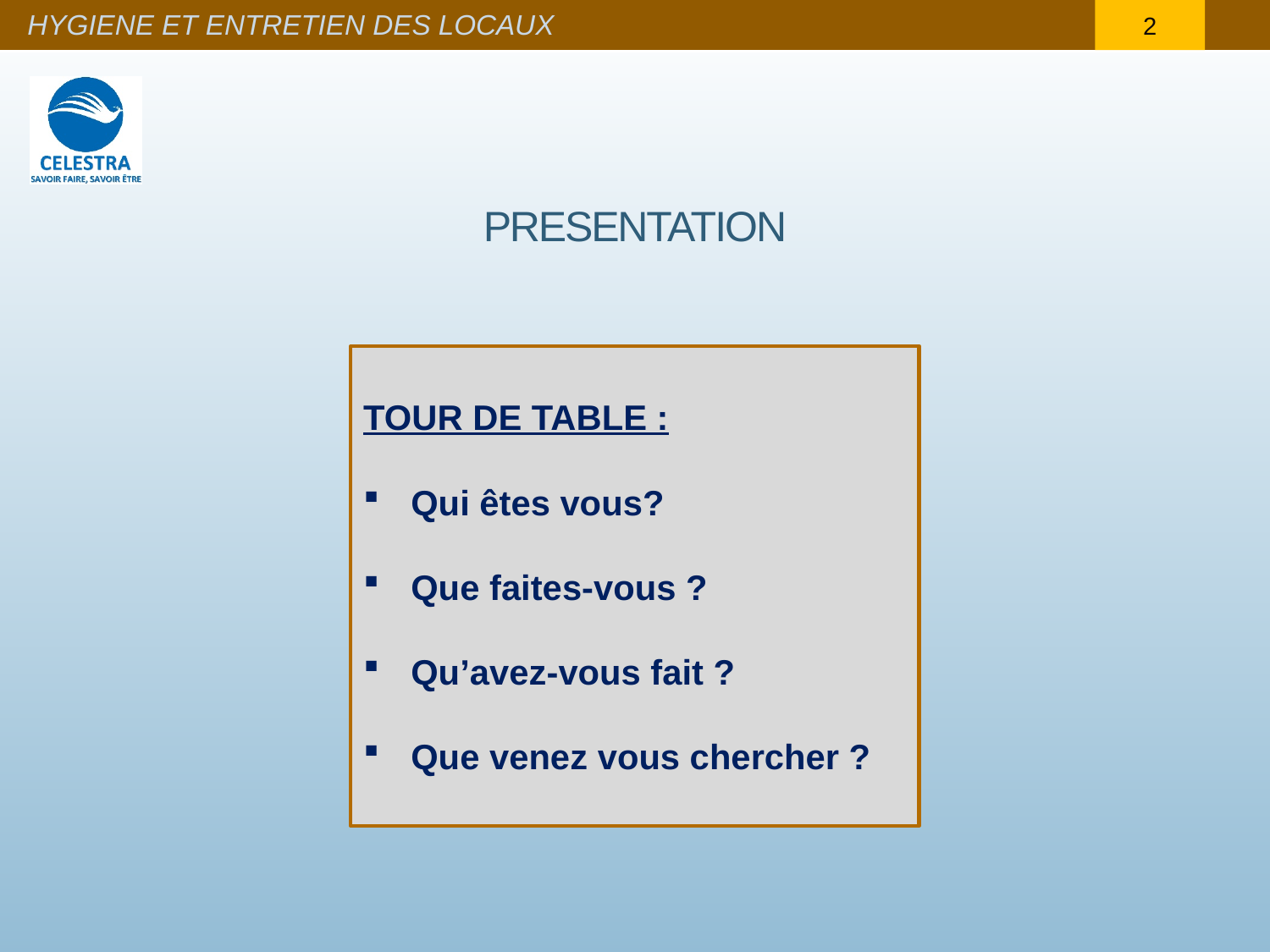

2
HYGIENE ET ENTRETIEN DES LOCAUX
# PRESENTATION
TOUR DE TABLE :
Qui êtes vous?
Que faites-vous ?
Qu’avez-vous fait ?
Que venez vous chercher ?